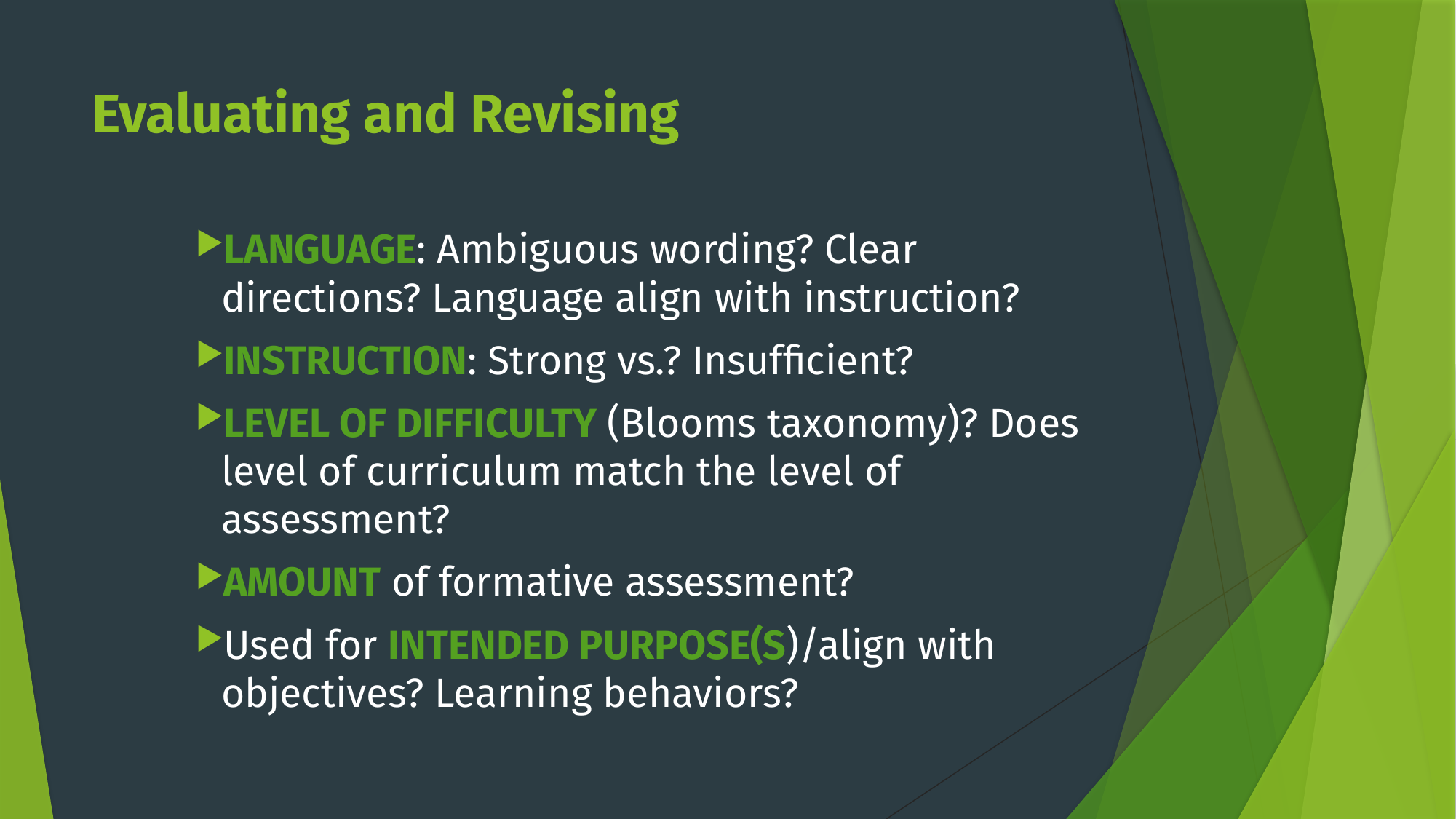

# Evaluating and Revising

LANGUAGE: Ambiguous wording? Clear directions? Language align with instruction?
INSTRUCTION: Strong vs.? Insufficient?
LEVEL OF DIFFICULTY (Blooms taxonomy)? Does level of curriculum match the level of assessment?
AMOUNT of formative assessment?
Used for INTENDED PURPOSE(S)/align with objectives? Learning behaviors?